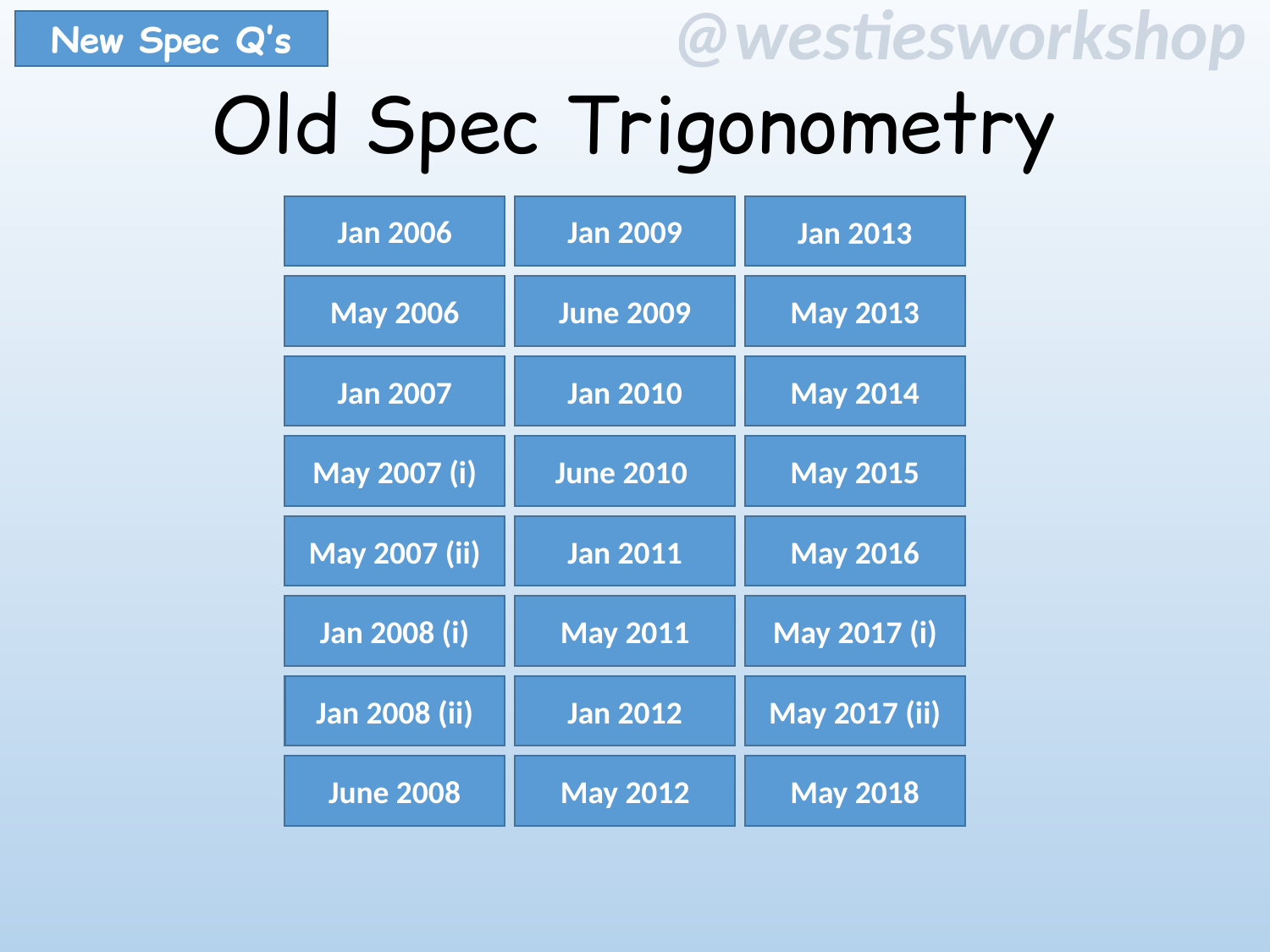

New Spec Q’s
Old Spec Trigonometry
Jan 2006
Jan 2009
Jan 2013
May 2006
June 2009
May 2013
Jan 2007
Jan 2010
May 2014
May 2007 (i)
June 2010
May 2015
Jan 2011
May 2007 (ii)
May 2016
May 2011
Jan 2008 (i)
May 2017 (i)
Jan 2012
May 2017 (ii)
Jan 2008 (ii)
May 2012
May 2018
June 2008